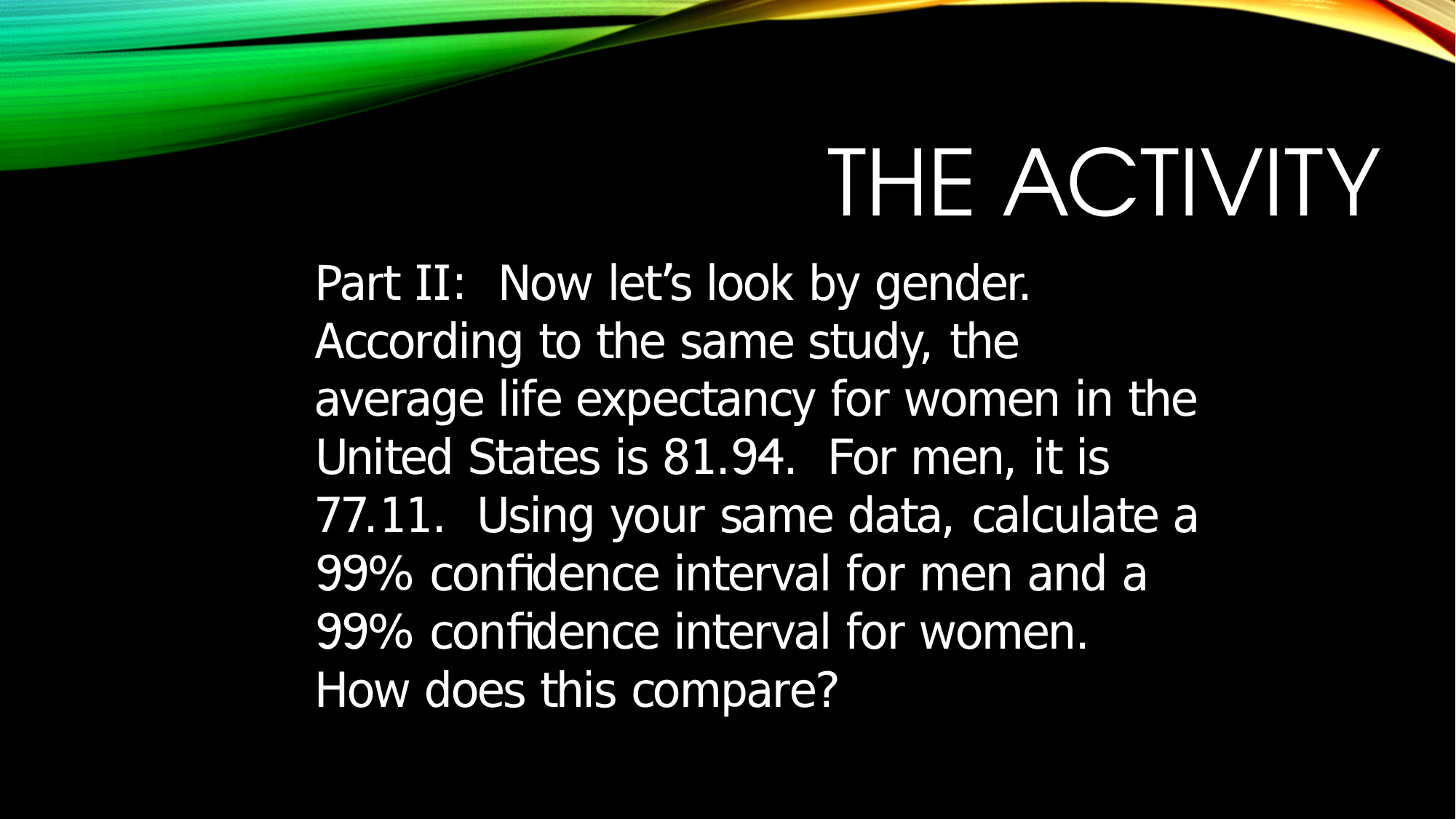

The activity
Part II:  Now let’s look by gender.  According to the same study, the average life expectancy for women in the United States is 81.94.  For men, it is 77.11.  Using your same data, calculate a 99% confidence interval for men and a 99% confidence interval for women.  How does this compare?